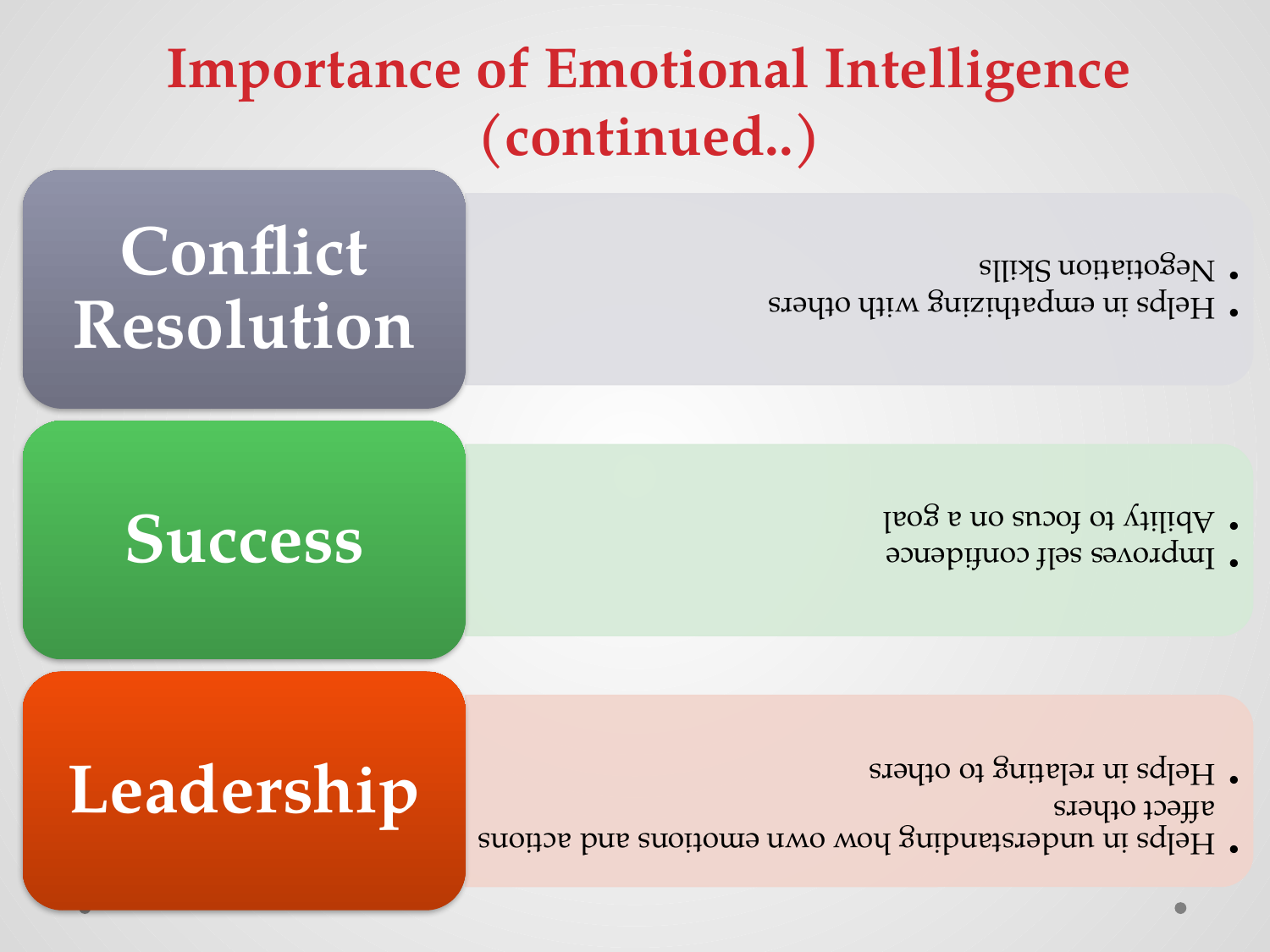

Importance of Emotional Intelligence (continued..)
Helps in empathizing with others
Negotiation Skills
Conflict Resolution
Improves self confidence
Ability to focus on a goal
Success
Helps in understanding how own emotions and actions affect others
Helps in relating to others

Leadership